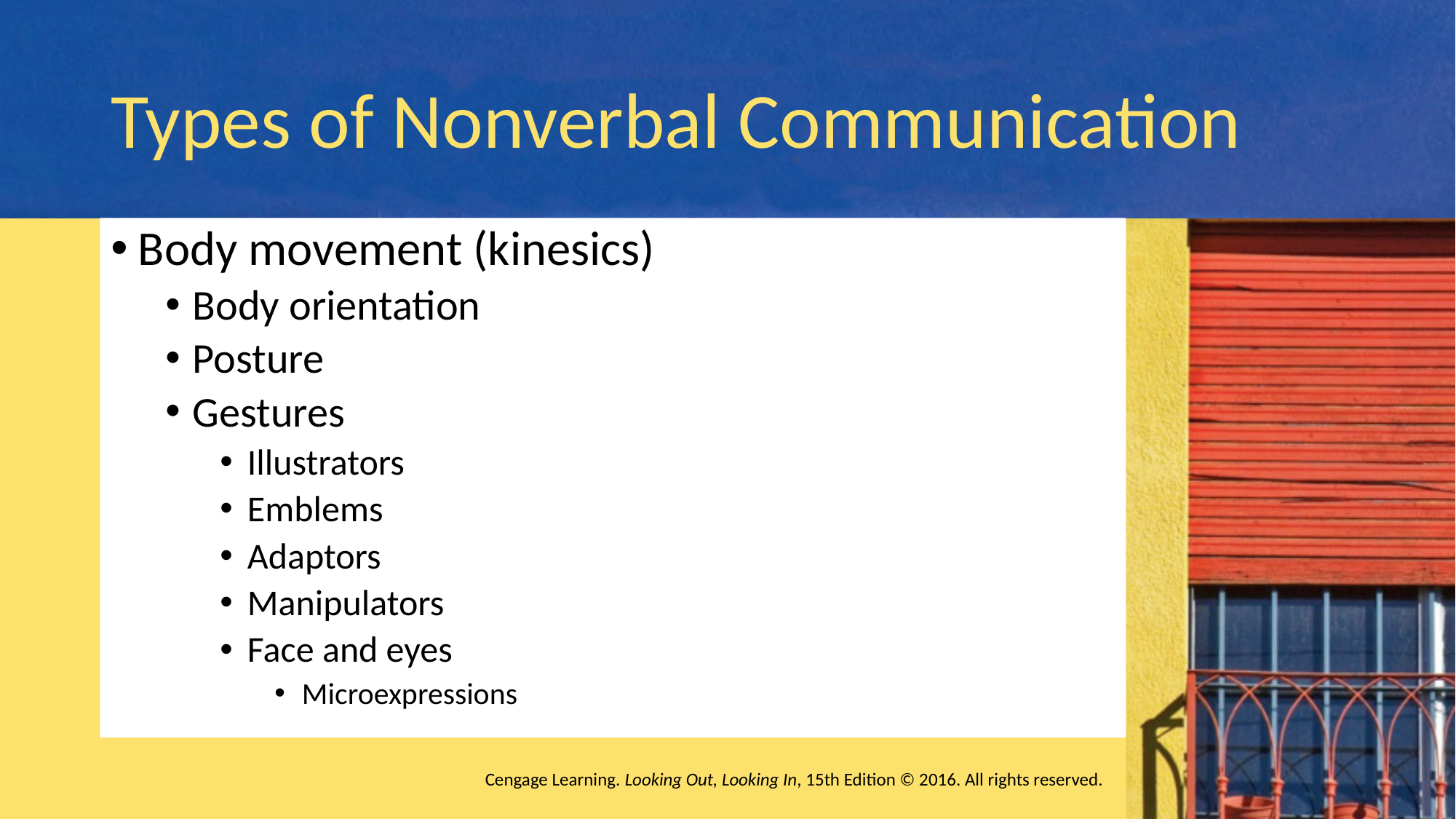

# Types of Nonverbal Communication
Body movement (kinesics)
Body orientation
Posture
Gestures
Illustrators
Emblems
Adaptors
Manipulators
Face and eyes
Microexpressions
Cengage Learning. Looking Out, Looking In, 15th Edition © 2016. All rights reserved.